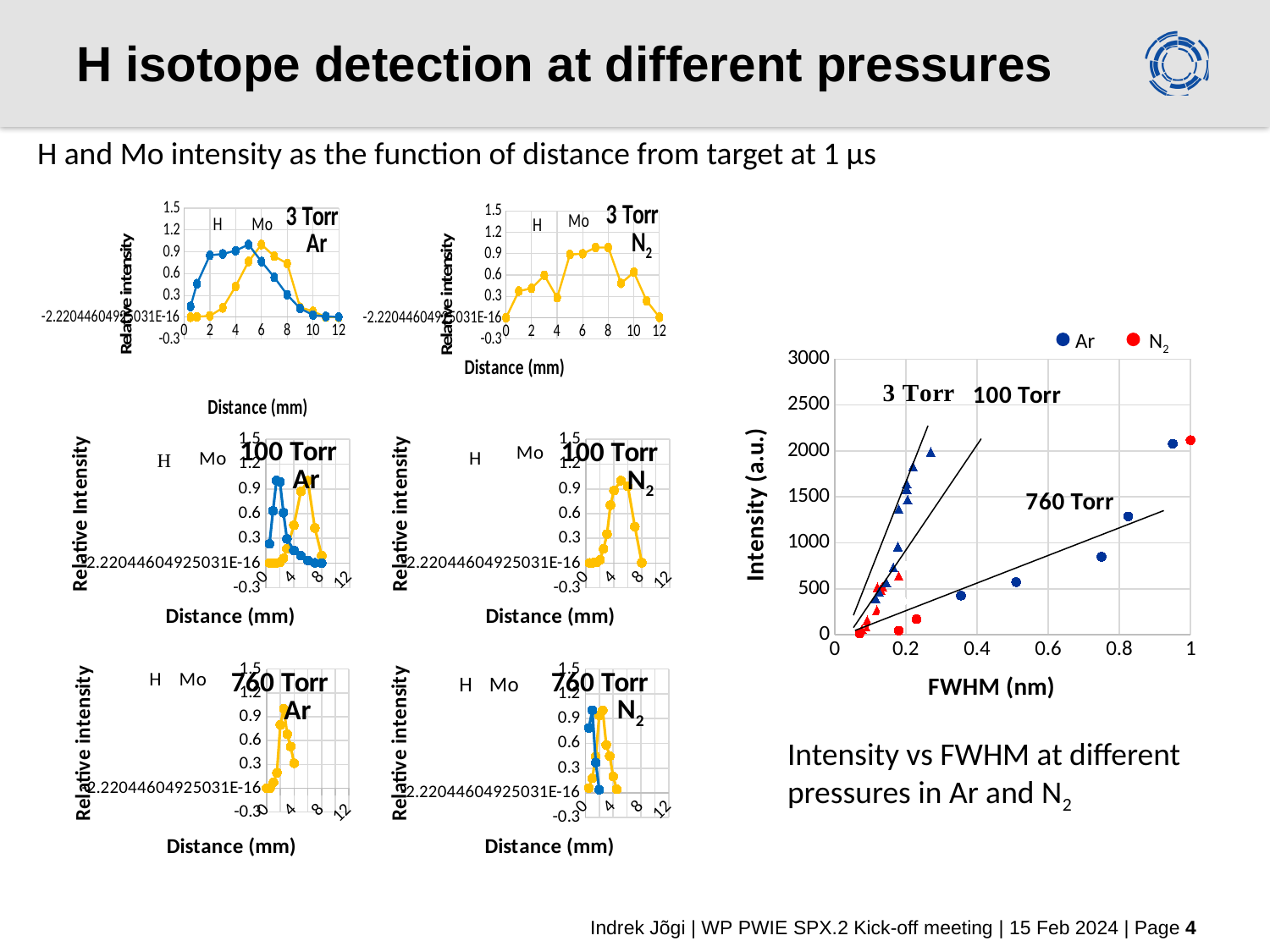

# H isotope detection at different pressures
H and Mo intensity as the function of distance from target at 1 μs

### Chart

| Category |  |  |
|---|---|---|

### Chart

| Category |  |  |
|---|---|---|
Ar
N2

### Chart

| Category |  |  |  |  |  |  |
|---|---|---|---|---|---|---|

### Chart

| Category |  |  |
|---|---|---|

### Chart

| Category |  |  |
|---|---|---|

### Chart

| Category |  |  |
|---|---|---|

### Chart

| Category |  |  |
|---|---|---|
Intensity vs FWHM at different pressures in Ar and N2